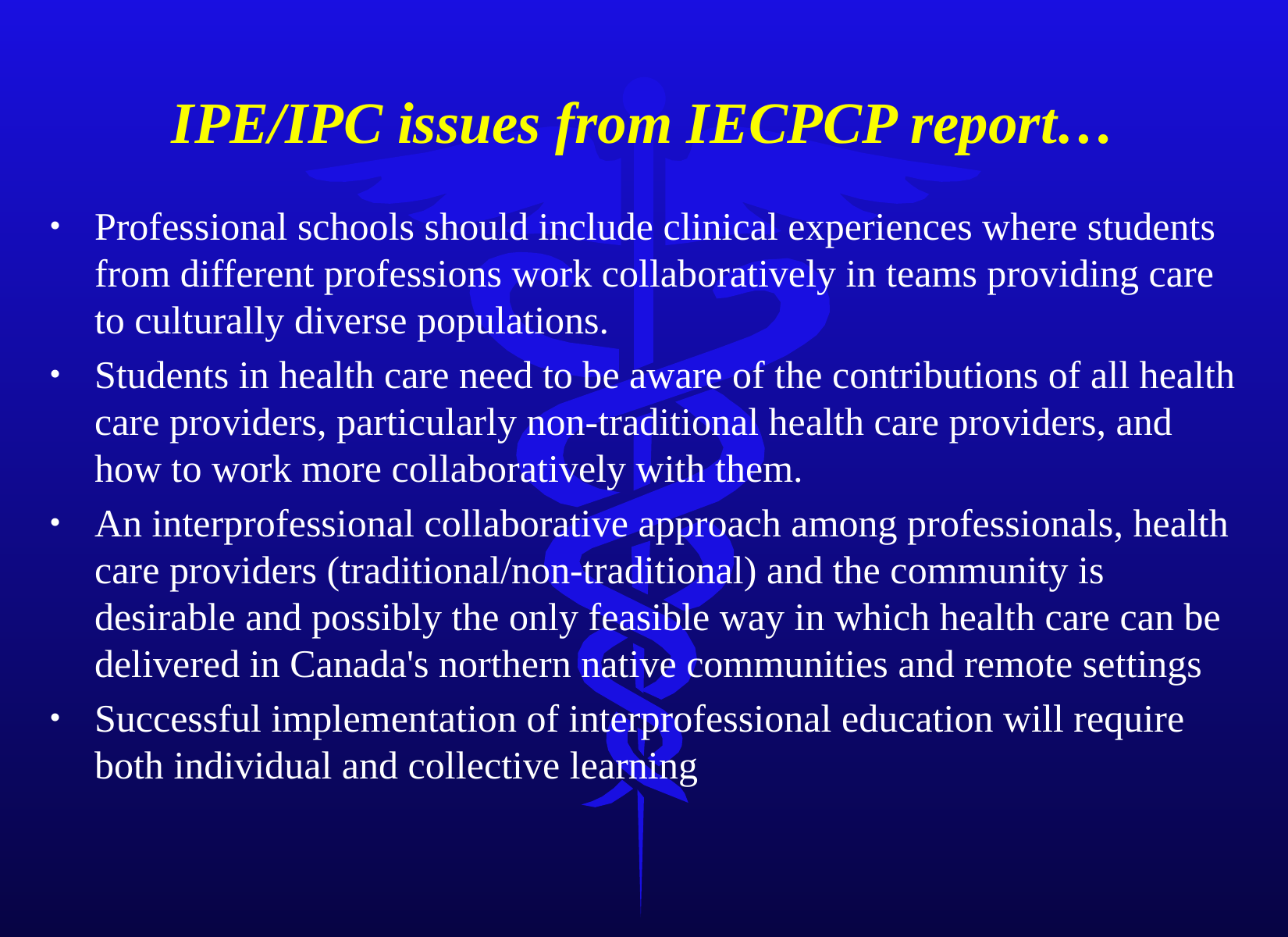

# IPE/IPC issues from IECPCP report…
Professional schools should include clinical experiences where students from different professions work collaboratively in teams providing care to culturally diverse populations.
Students in health care need to be aware of the contributions of all health care providers, particularly non-traditional health care providers, and how to work more collaboratively with them.
An interprofessional collaborative approach among professionals, health care providers (traditional/non-traditional) and the community is desirable and possibly the only feasible way in which health care can be delivered in Canada's northern native communities and remote settings
Successful implementation of interprofessional education will require both individual and collective learning